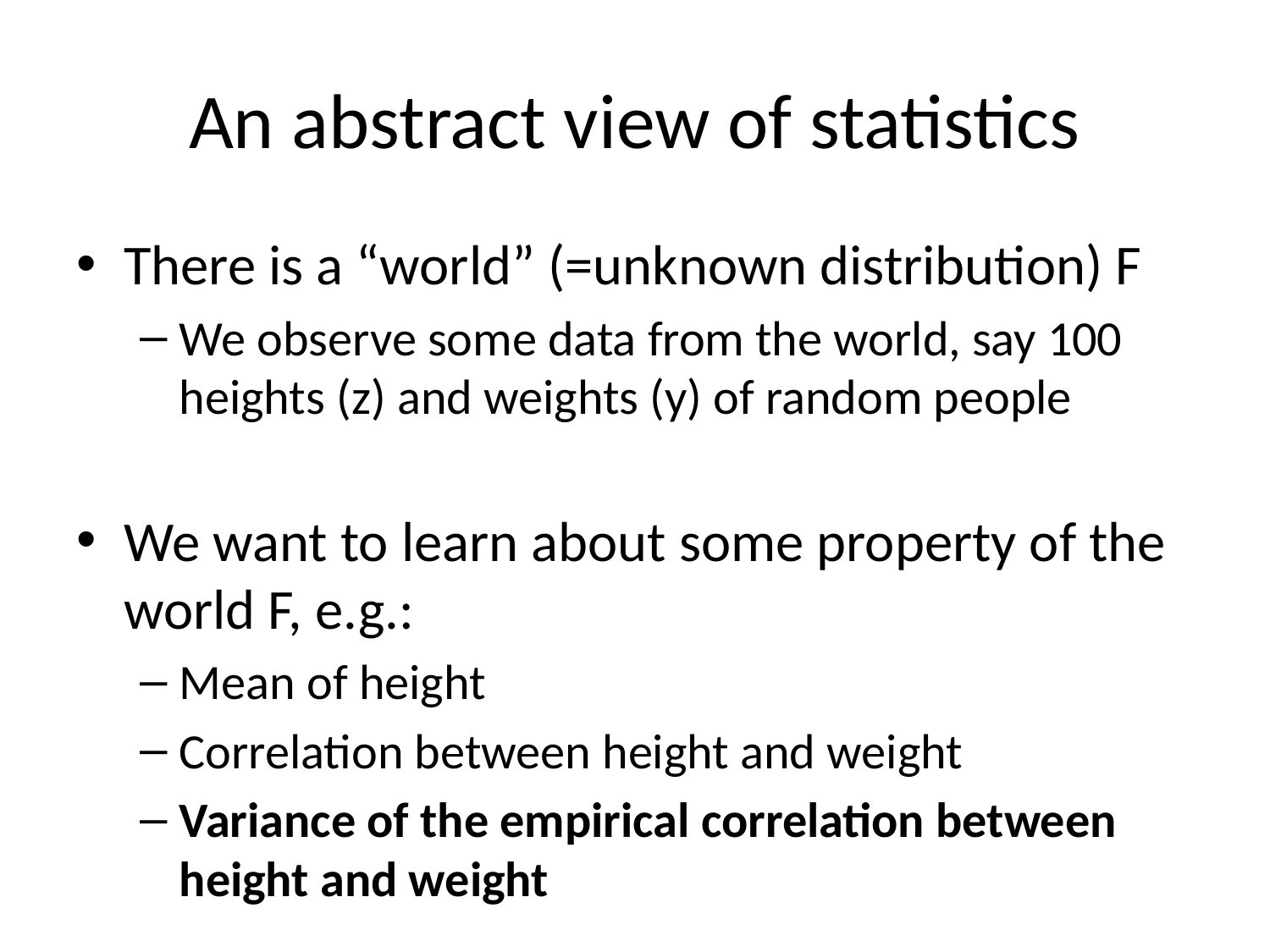

# An abstract view of statistics
There is a “world” (=unknown distribution) F
We observe some data from the world, say 100 heights (z) and weights (y) of random people

We want to learn about some property of the world F, e.g.:
Mean of height
Correlation between height and weight
Variance of the empirical correlation between height and weight